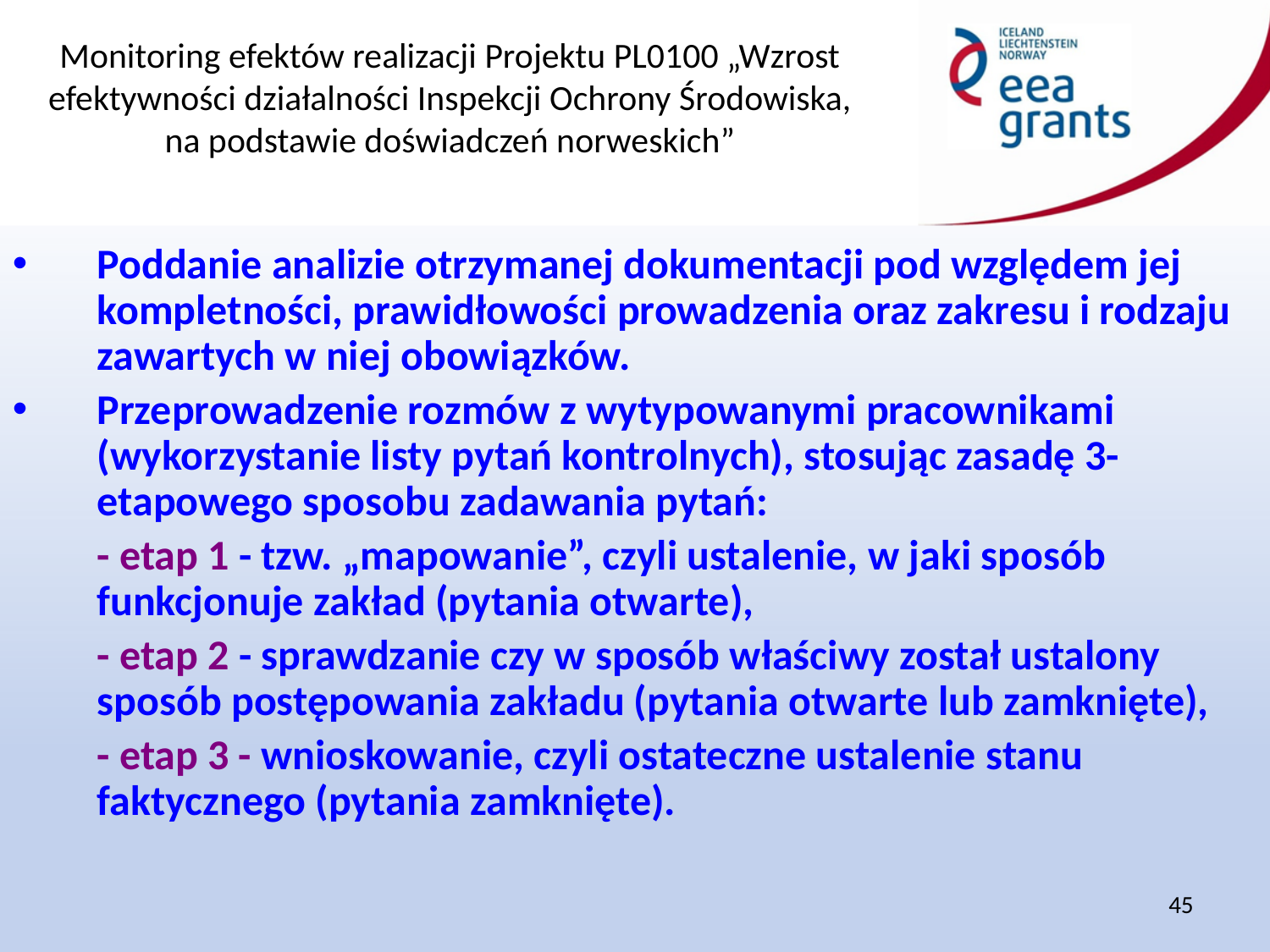

Poddanie analizie otrzymanej dokumentacji pod względem jej kompletności, prawidłowości prowadzenia oraz zakresu i rodzaju zawartych w niej obowiązków.
Przeprowadzenie rozmów z wytypowanymi pracownikami (wykorzystanie listy pytań kontrolnych), stosując zasadę 3-etapowego sposobu zadawania pytań:
	- etap 1 - tzw. „mapowanie”, czyli ustalenie, w jaki sposób funkcjonuje zakład (pytania otwarte),
	- etap 2 - sprawdzanie czy w sposób właściwy został ustalony sposób postępowania zakładu (pytania otwarte lub zamknięte),
	- etap 3 - wnioskowanie, czyli ostateczne ustalenie stanu faktycznego (pytania zamknięte).
45